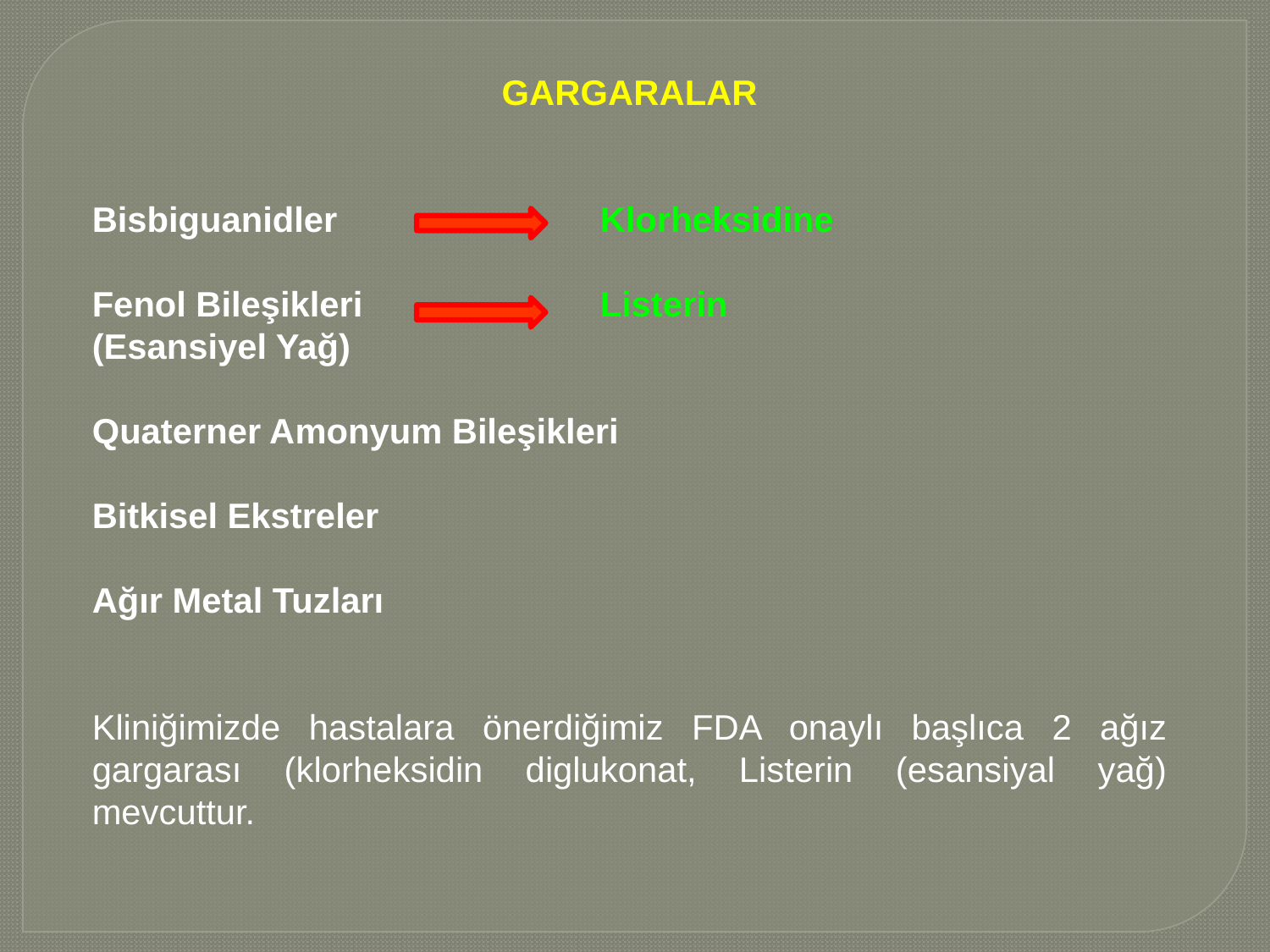

GARGARALAR

Bisbiguanidler   		Klorheksidine

Fenol Bileşikleri   		Listerin
(Esansiyel Yağ)

Quaterner Amonyum Bileşikleri

Bitkisel Ekstreler

Ağır Metal Tuzları

Kliniğimizde hastalara önerdiğimiz FDA onaylı başlıca 2 ağız gargarası (klorheksidin diglukonat, Listerin (esansiyal yağ) mevcuttur.